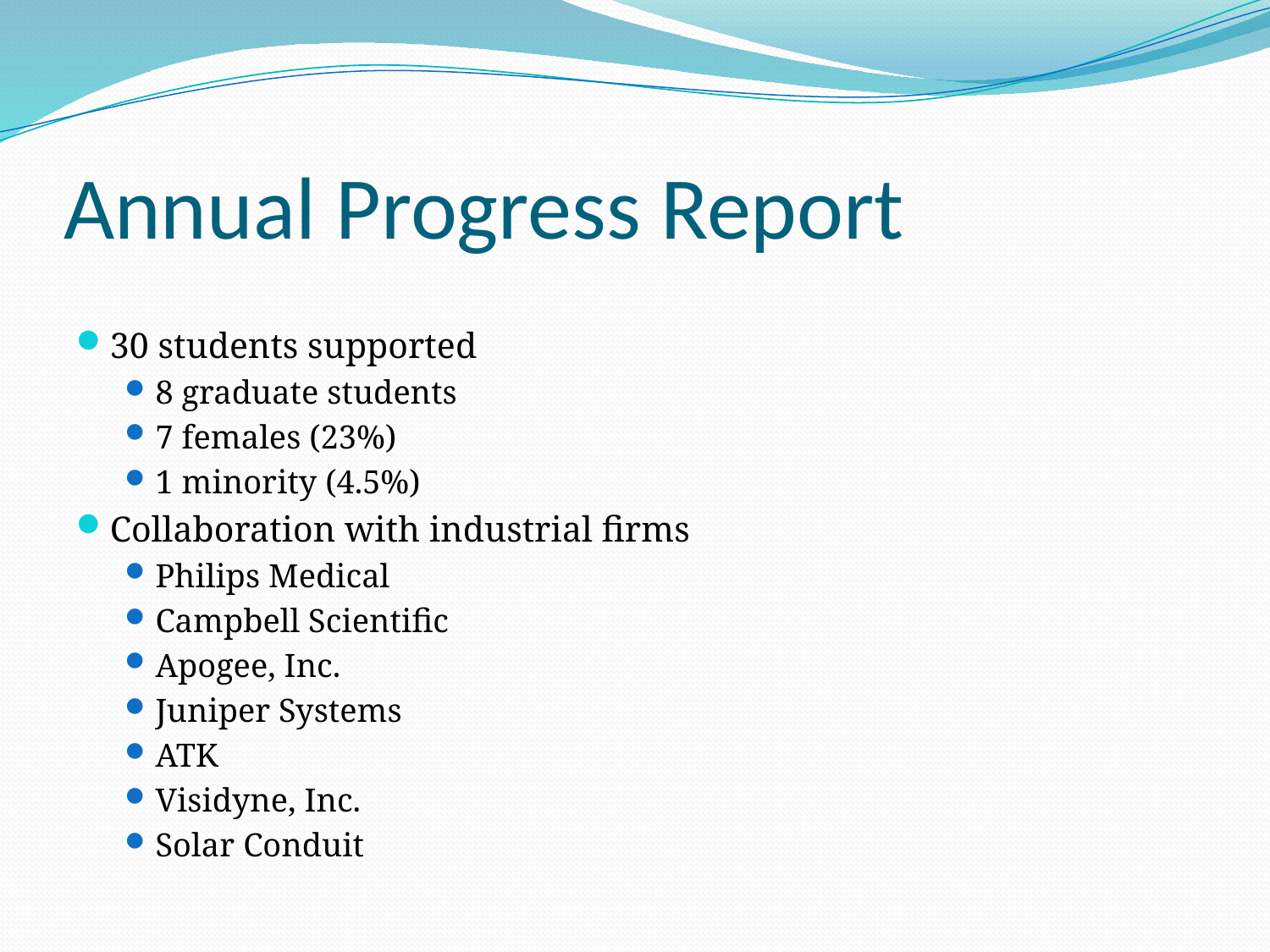

# Annual Progress Report

30 students supported
8 graduate students
7 females (23%)
1 minority (4.5%)
Collaboration with industrial firms
Philips Medical
Campbell Scientific
Apogee, Inc.
Juniper Systems
ATK
Visidyne, Inc.
Solar Conduit